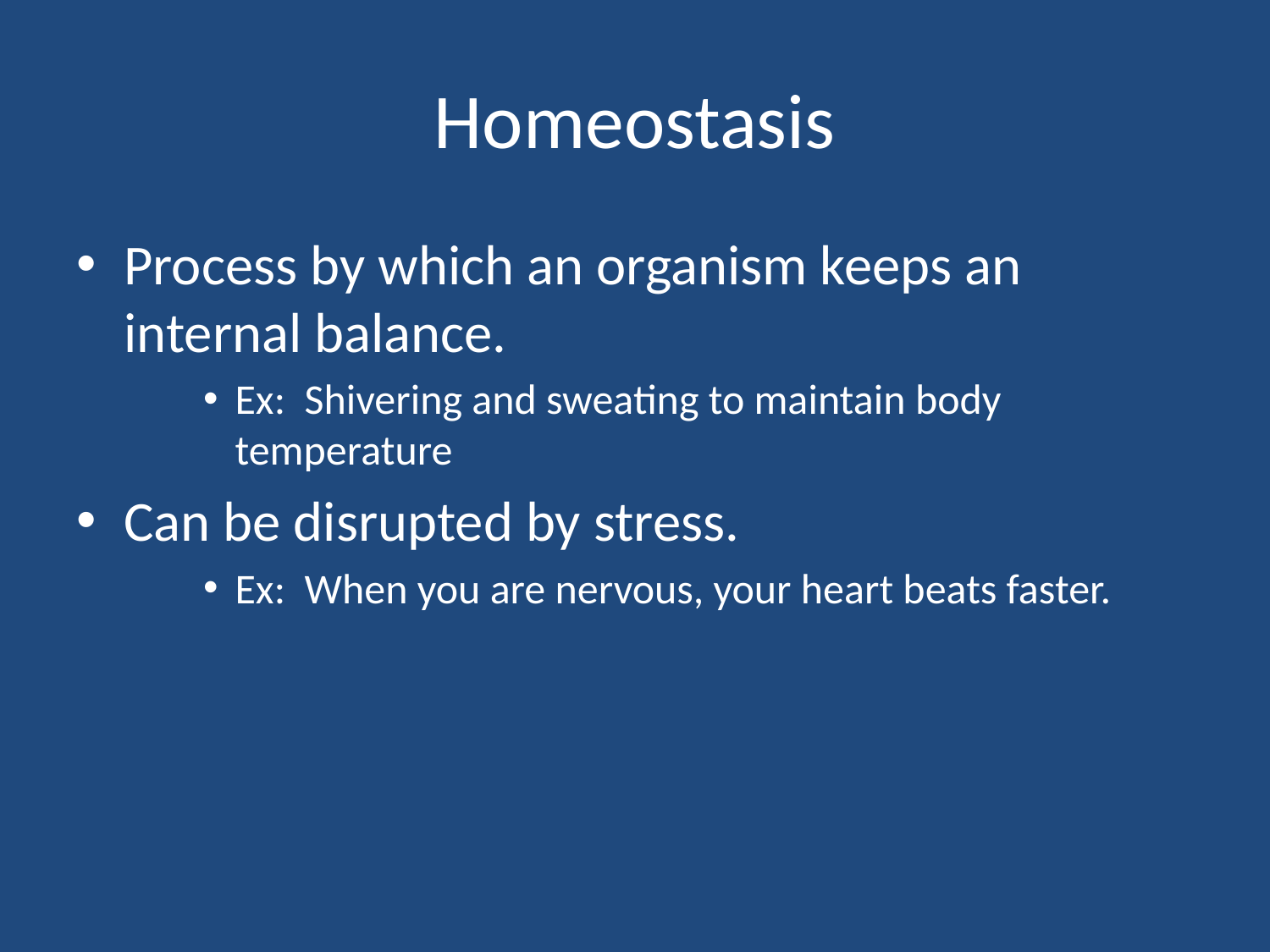

# Homeostasis
Process by which an organism keeps an internal balance.
Ex:  Shivering and sweating to maintain body temperature
Can be disrupted by stress.
Ex:  When you are nervous, your heart beats faster.